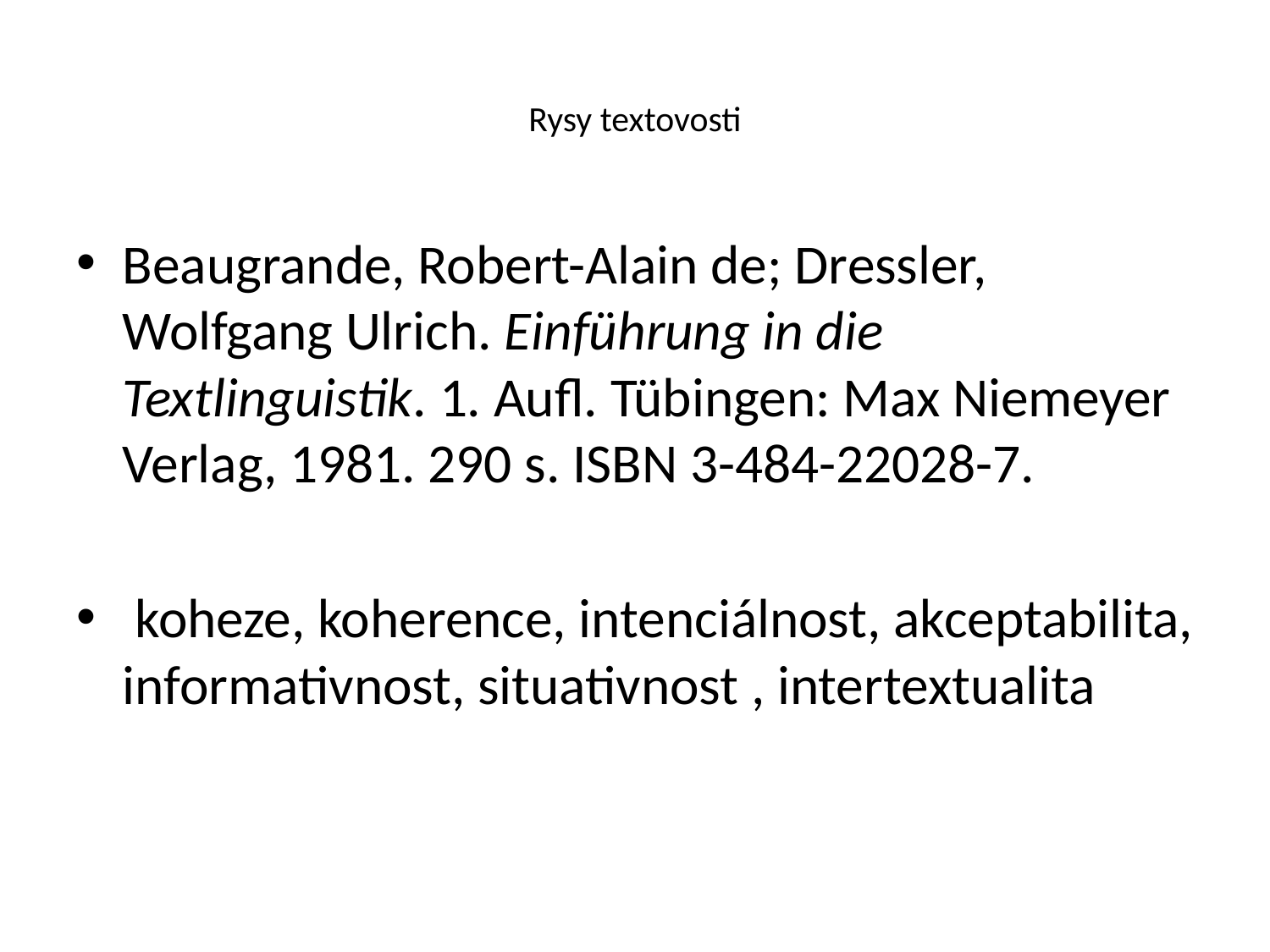

# Rysy textovosti
Beaugrande, Robert-Alain de; Dressler, Wolfgang Ulrich. Einführung in die Textlinguistik. 1. Aufl. Tübingen: Max Niemeyer Verlag, 1981. 290 s. ISBN 3-484-22028-7.

 koheze, koherence, intenciálnost, akceptabilita, informativnost, situativnost , intertextualita